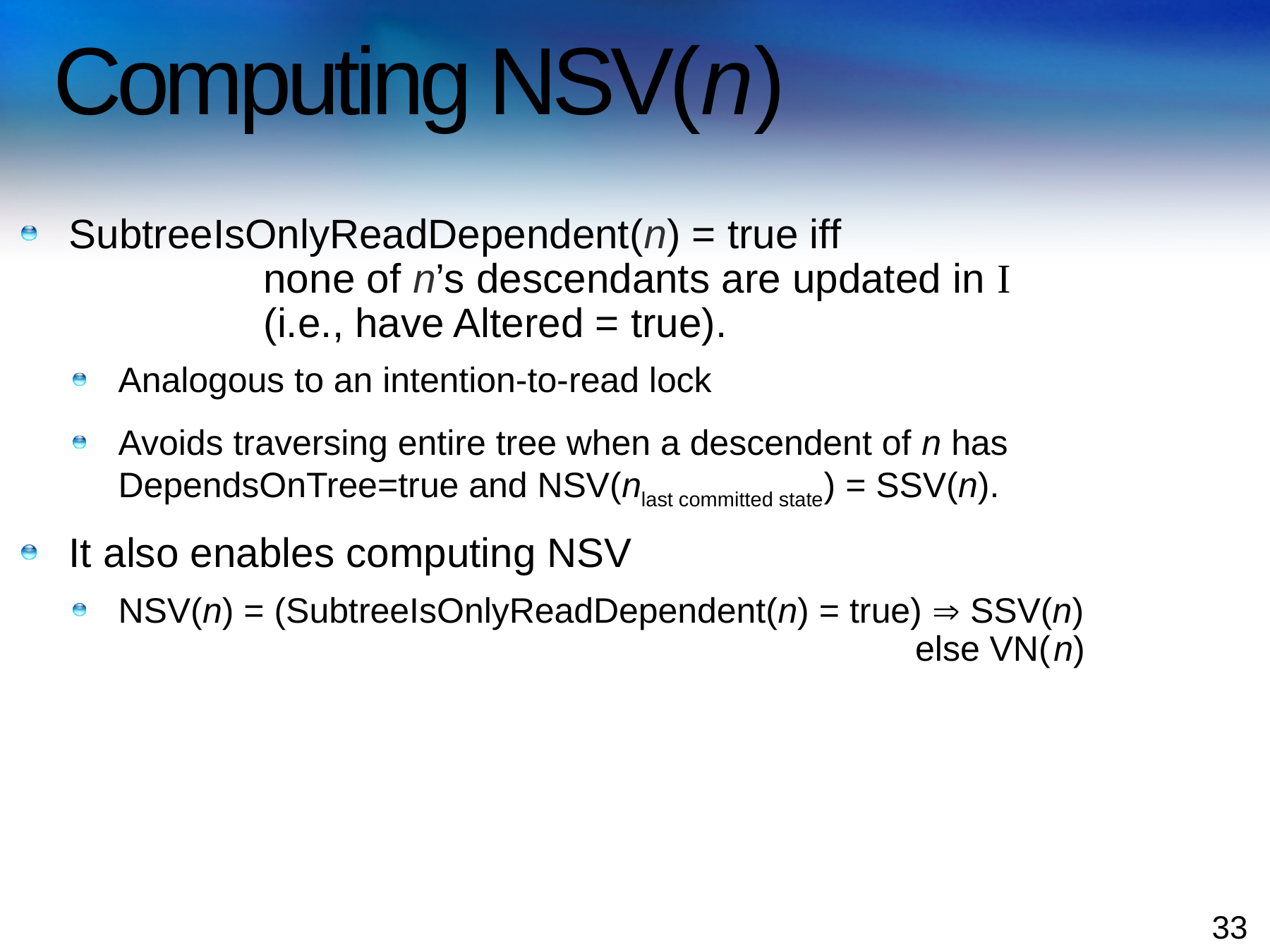

# Computing NSV(n)
SubtreeIsOnlyReadDependent(n) = true iff
                 none of n’s descendants are updated in I
                 (i.e., have Altered = true).
Analogous to an intention-to-read lock
Avoids traversing entire tree when a descendent of n has DependsOnTree=true and NSV(nlast committed state) = SSV(n).
It also enables computing NSV
NSV(n) = (SubtreeIsOnlyReadDependent(n) = true) ⇒ SSV(n)
                                                                                 else VN(n)
33